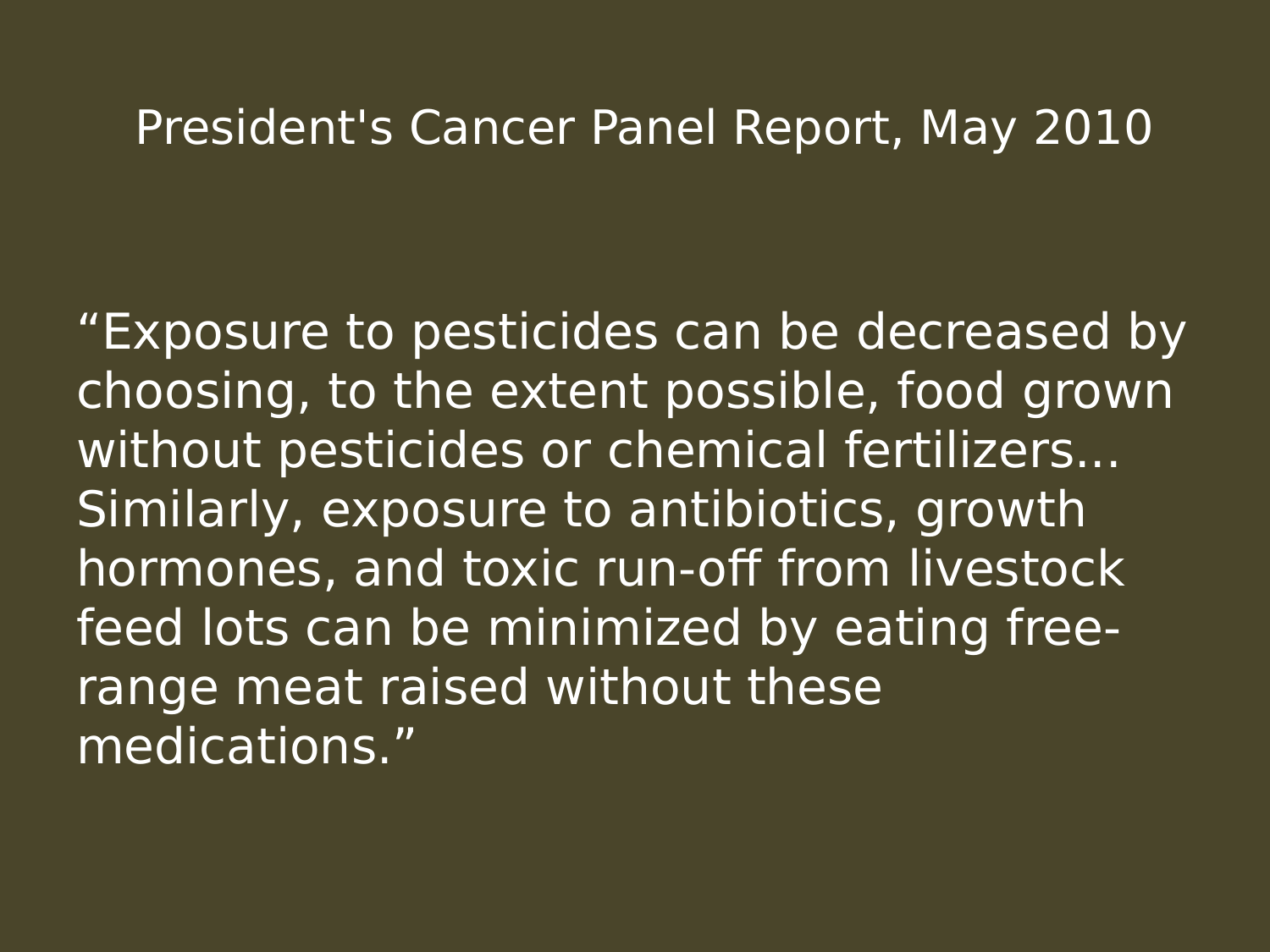

# President's Cancer Panel Report, May 2010
“Exposure to pesticides can be decreased by choosing, to the extent possible, food grown without pesticides or chemical fertilizers... Similarly, exposure to antibiotics, growth hormones, and toxic run-off from livestock feed lots can be minimized by eating free-range meat raised without these medications.”